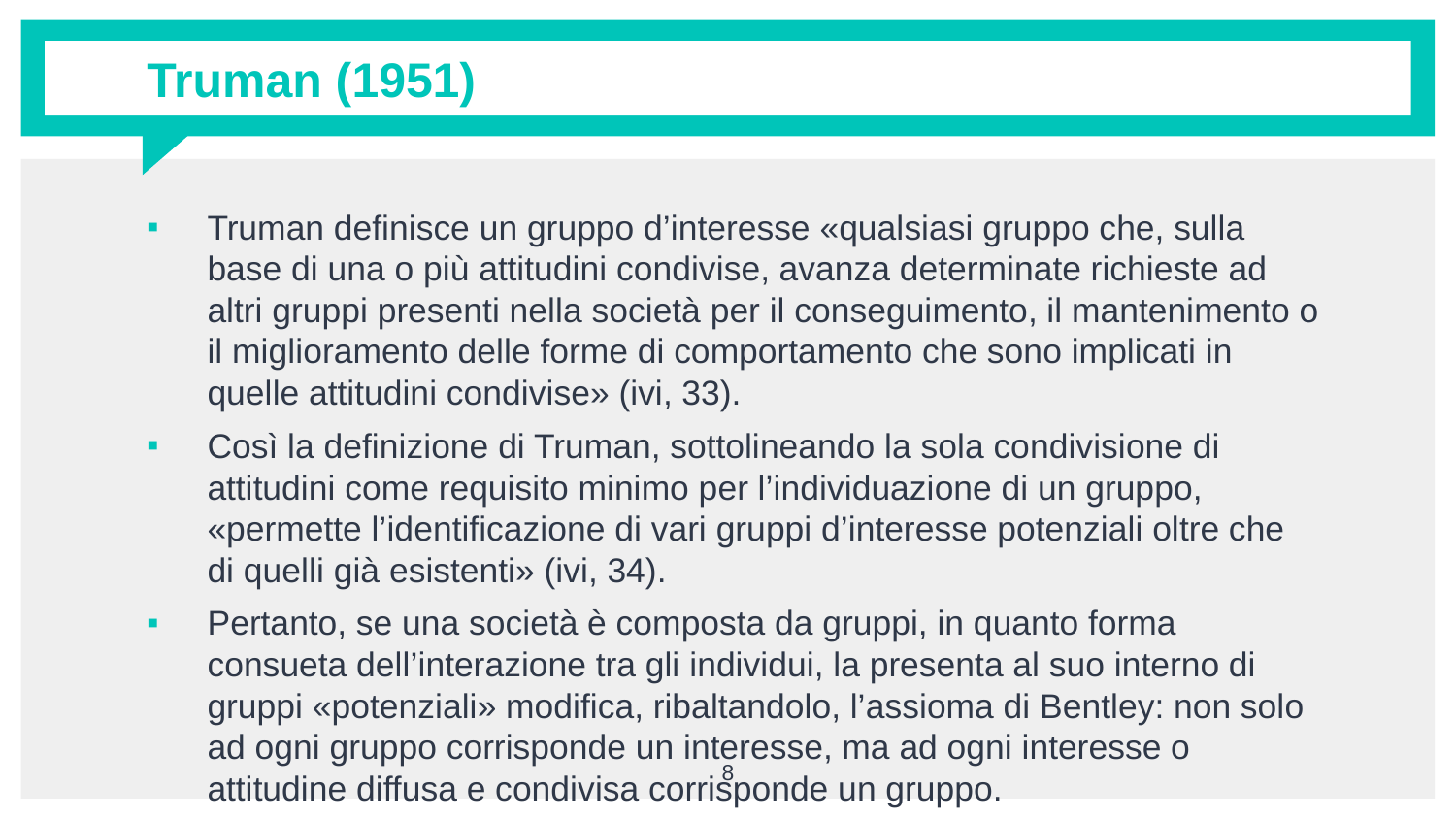

# Truman (1951)
Truman definisce un gruppo d’interesse «qualsiasi gruppo che, sulla base di una o più attitudini condivise, avanza determinate richieste ad altri gruppi presenti nella società per il conseguimento, il mantenimento o il miglioramento delle forme di comportamento che sono implicati in quelle attitudini condivise» (ivi, 33).
Così la definizione di Truman, sottolineando la sola condivisione di attitudini come requisito minimo per l’individuazione di un gruppo, «permette l’identificazione di vari gruppi d’interesse potenziali oltre che di quelli già esistenti» (ivi, 34).
Pertanto, se una società è composta da gruppi, in quanto forma consueta dell’interazione tra gli individui, la presenta al suo interno di gruppi «potenziali» modifica, ribaltandolo, l’assioma di Bentley: non solo ad ogni gruppo corrisponde un interesse, ma ad ogni interesse o attitudine diffusa e condivisa corrisponde un gruppo.
8